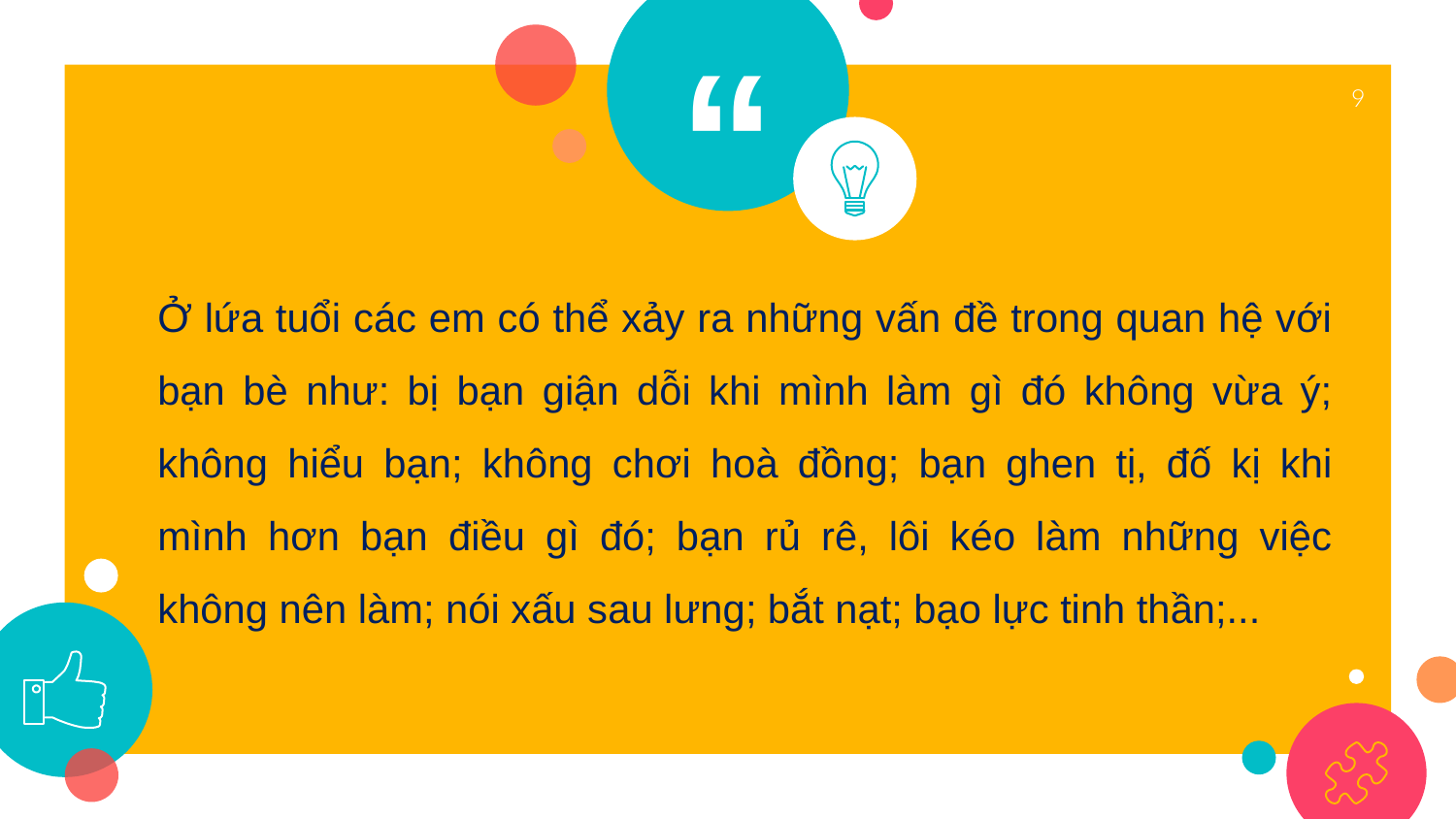

9
Ở lứa tuổi các em có thể xảy ra những vấn đề trong quan hệ với bạn bè như: bị bạn giận dỗi khi mình làm gì đó không vừa ý; không hiểu bạn; không chơi hoà đồng; bạn ghen tị, đố kị khi mình hơn bạn điều gì đó; bạn rủ rê, lôi kéo làm những việc không nên làm; nói xấu sau lưng; bắt nạt; bạo lực tinh thần;...